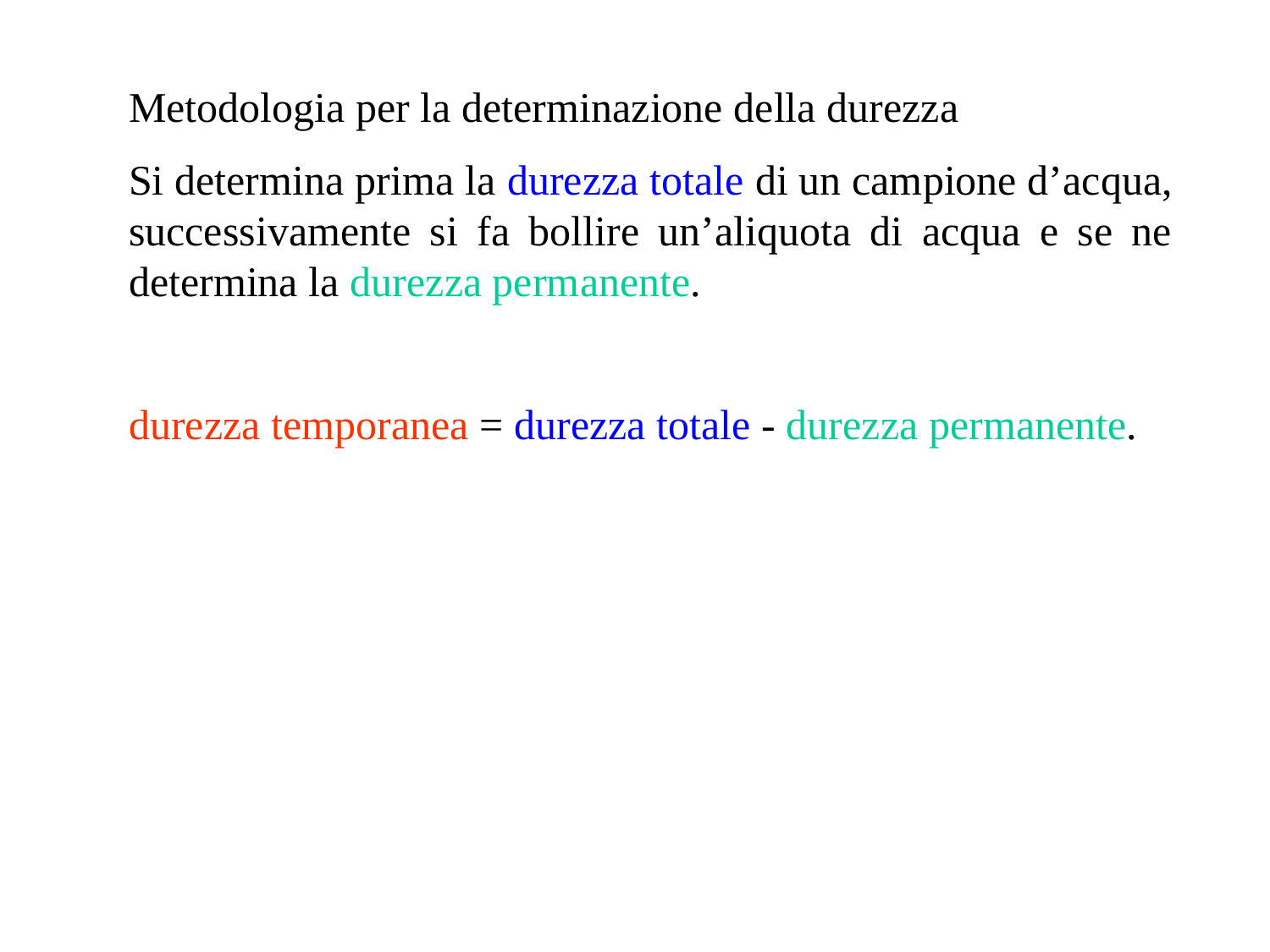

Metodologia per la determinazione della durezza
Si determina prima la durezza totale di un campione d’acqua, successivamente si fa bollire un’aliquota di acqua e se ne determina la durezza permanente.

durezza temporanea = durezza totale - durezza permanente.